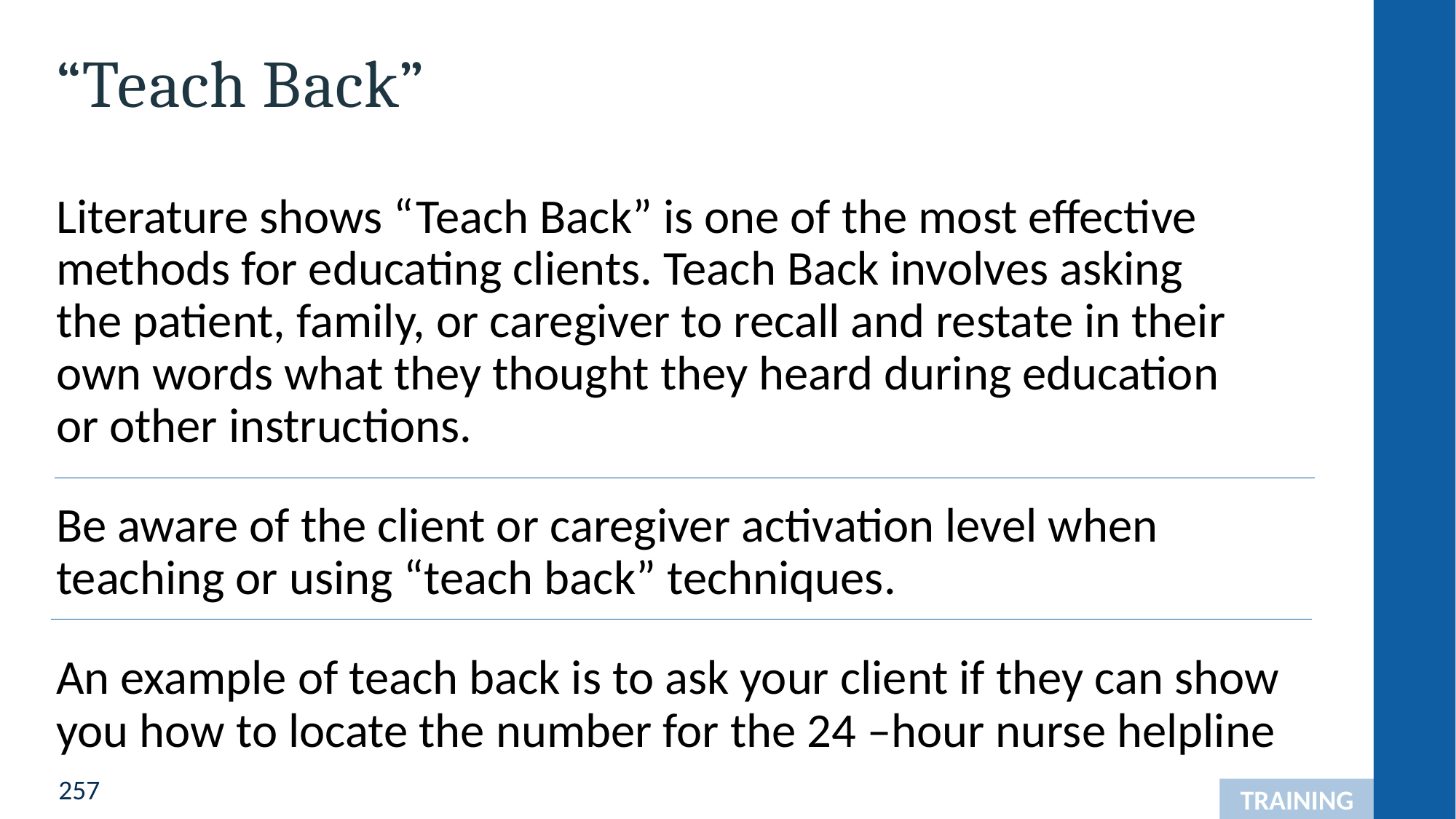

# “Teach Back”
Literature shows “Teach Back” is one of the most effective methods for educating clients. Teach Back involves asking
the patient, family, or caregiver to recall and restate in their own words what they thought they heard during education
or other instructions.
Be aware of the client or caregiver activation level when teaching or using “teach back” techniques.
An example of teach back is to ask your client if they can show you how to locate the number for the 24 –hour nurse helpline

TRAINING